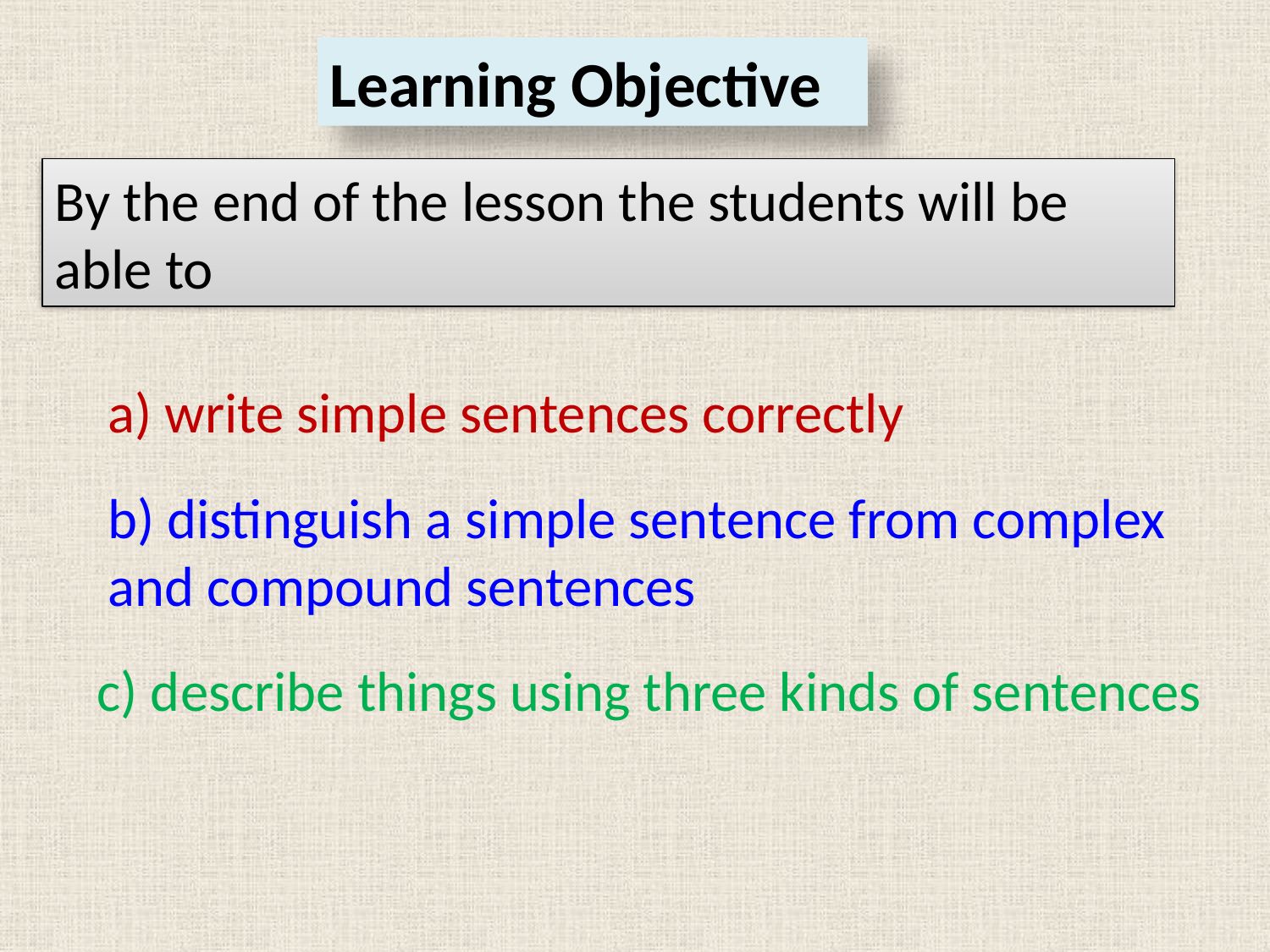

Learning Objective
By the end of the lesson the students will be able to
a) write simple sentences correctly
b) distinguish a simple sentence from complex and compound sentences
c) describe things using three kinds of sentences